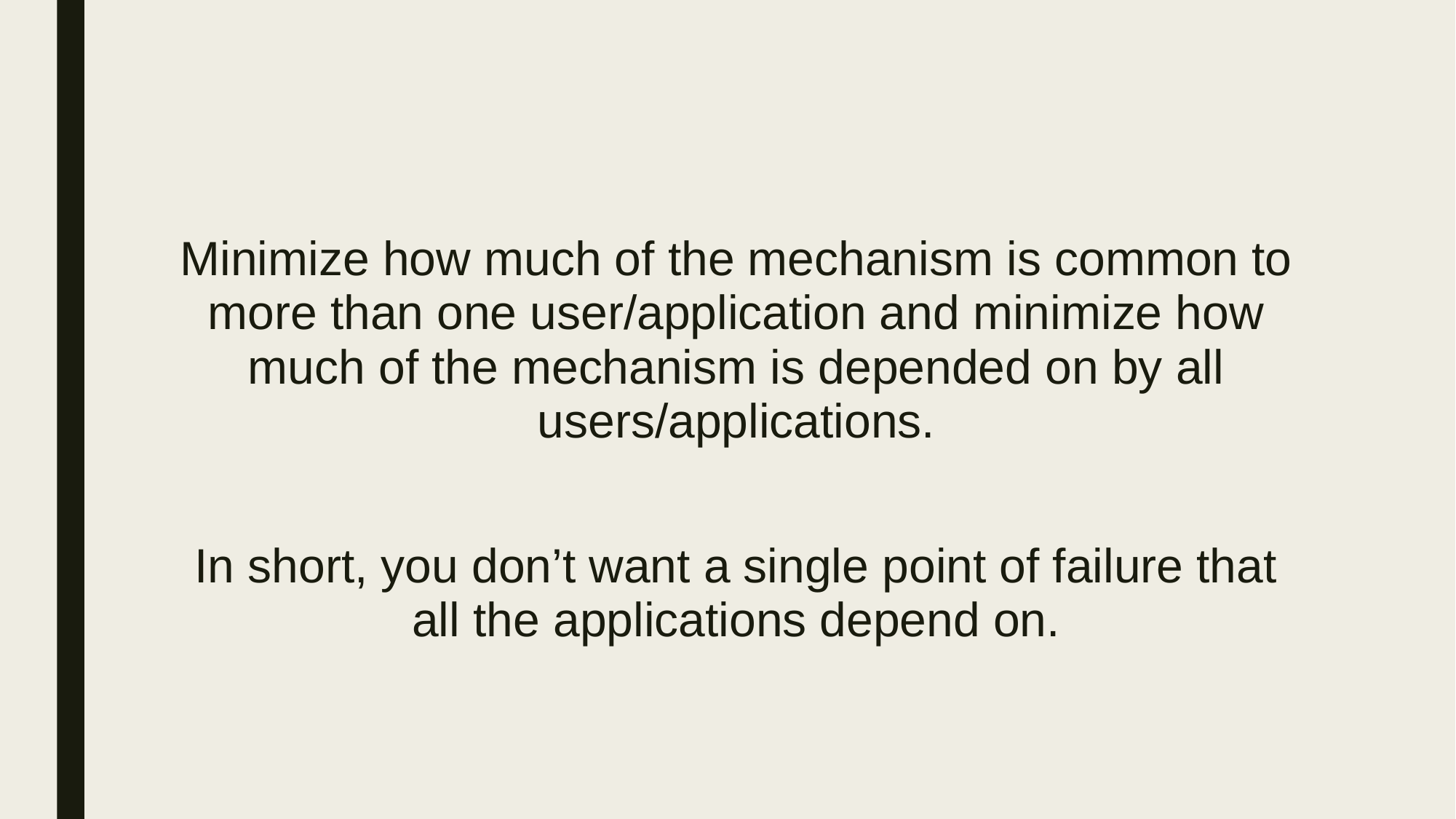

Minimize how much of the mechanism is common to more than one user/application and minimize how much of the mechanism is depended on by all users/applications.

In short, you don’t want a single point of failure that all the applications depend on.